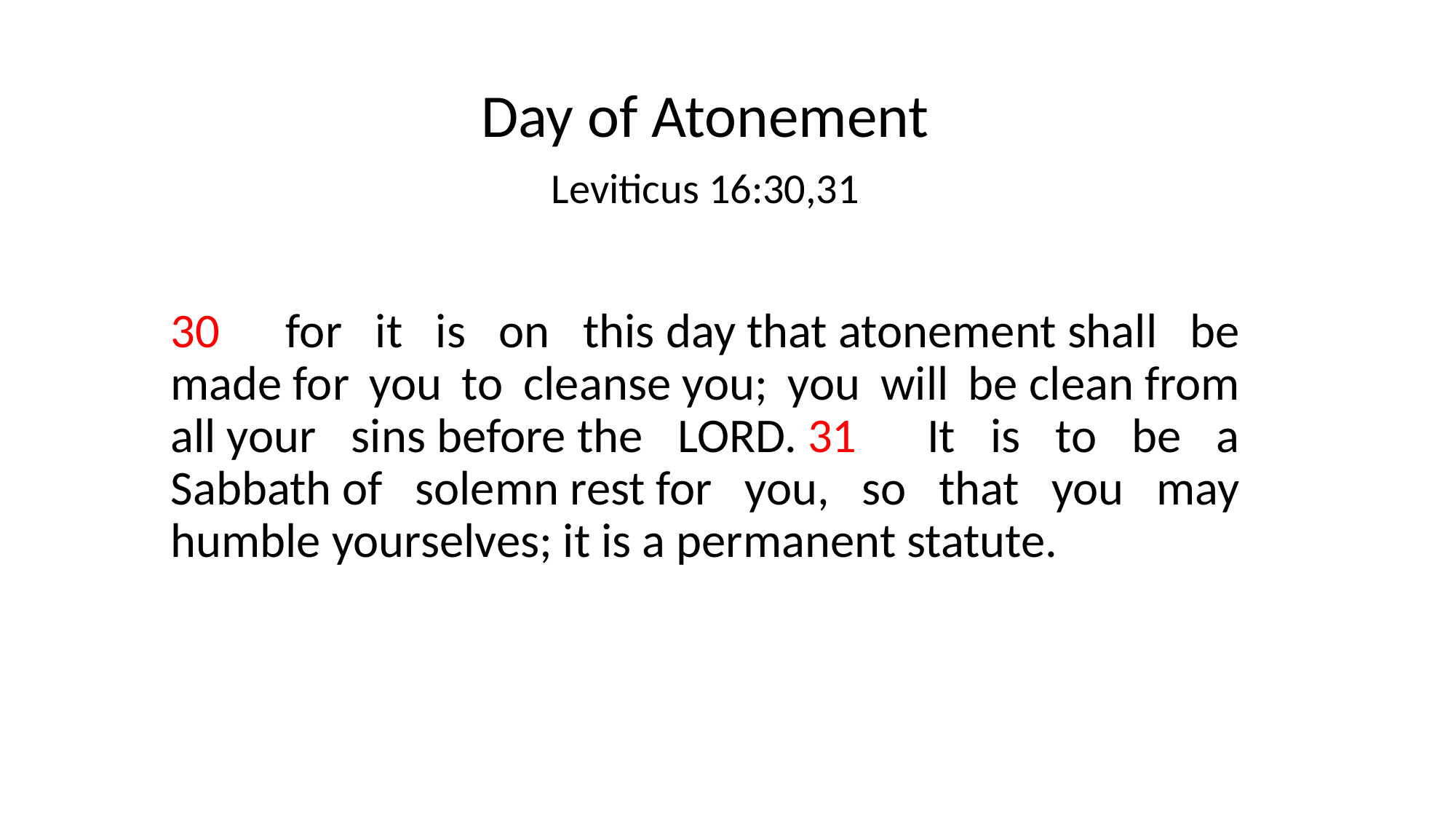

# Day of Atonement
Leviticus 16:30,31
30  for it is on this day that atonement shall be made for you to cleanse you; you will be clean from all your sins before the LORD. 31  It is to be a Sabbath of solemn rest for you, so that you may humble yourselves; it is a permanent statute.